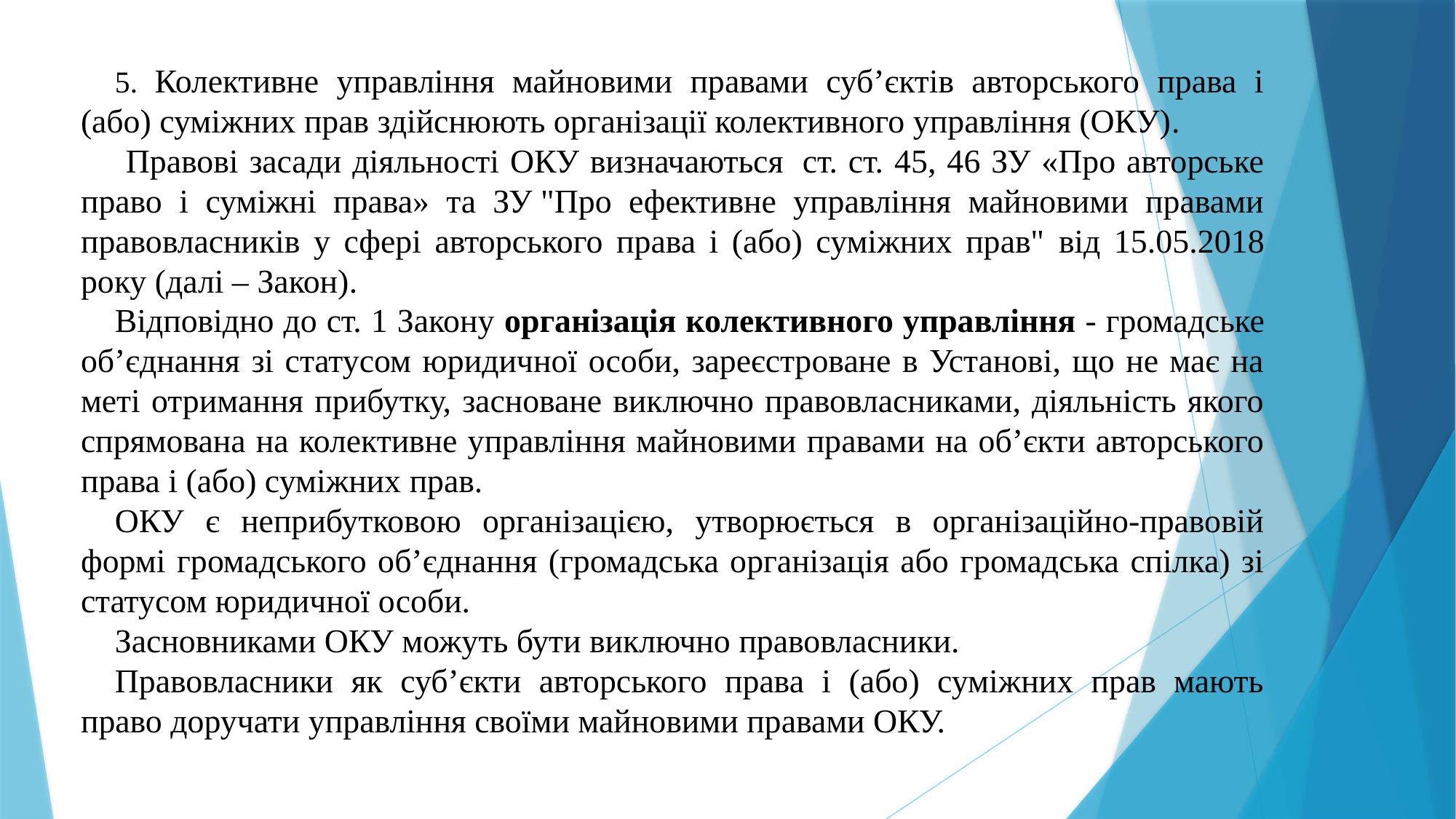

5. Колективне управління майновими правами суб’єктів авторського права і (або) суміжних прав здійснюють організації колективного управління (ОКУ).
 Правові засади діяльності ОКУ визначаються  ст. ст. 45, 46 ЗУ «Про авторське право і суміжні права» та ЗУ "Про ефективне управління майновими правами правовласників у сфері авторського права і (або) суміжних прав" від 15.05.2018 року (далі – Закон).
Відповідно до ст. 1 Закону організація колективного управління - громадське об’єднання зі статусом юридичної особи, зареєстроване в Установі, що не має на меті отримання прибутку, засноване виключно правовласниками, діяльність якого спрямована на колективне управління майновими правами на об’єкти авторського права і (або) суміжних прав.
ОКУ є неприбутковою організацією, утворюється в організаційно-правовій формі громадського об’єднання (громадська організація або громадська спілка) зі статусом юридичної особи.
Засновниками ОКУ можуть бути виключно правовласники.
Правовласники як суб’єкти авторського права і (або) суміжних прав мають право доручати управління своїми майновими правами ОКУ.